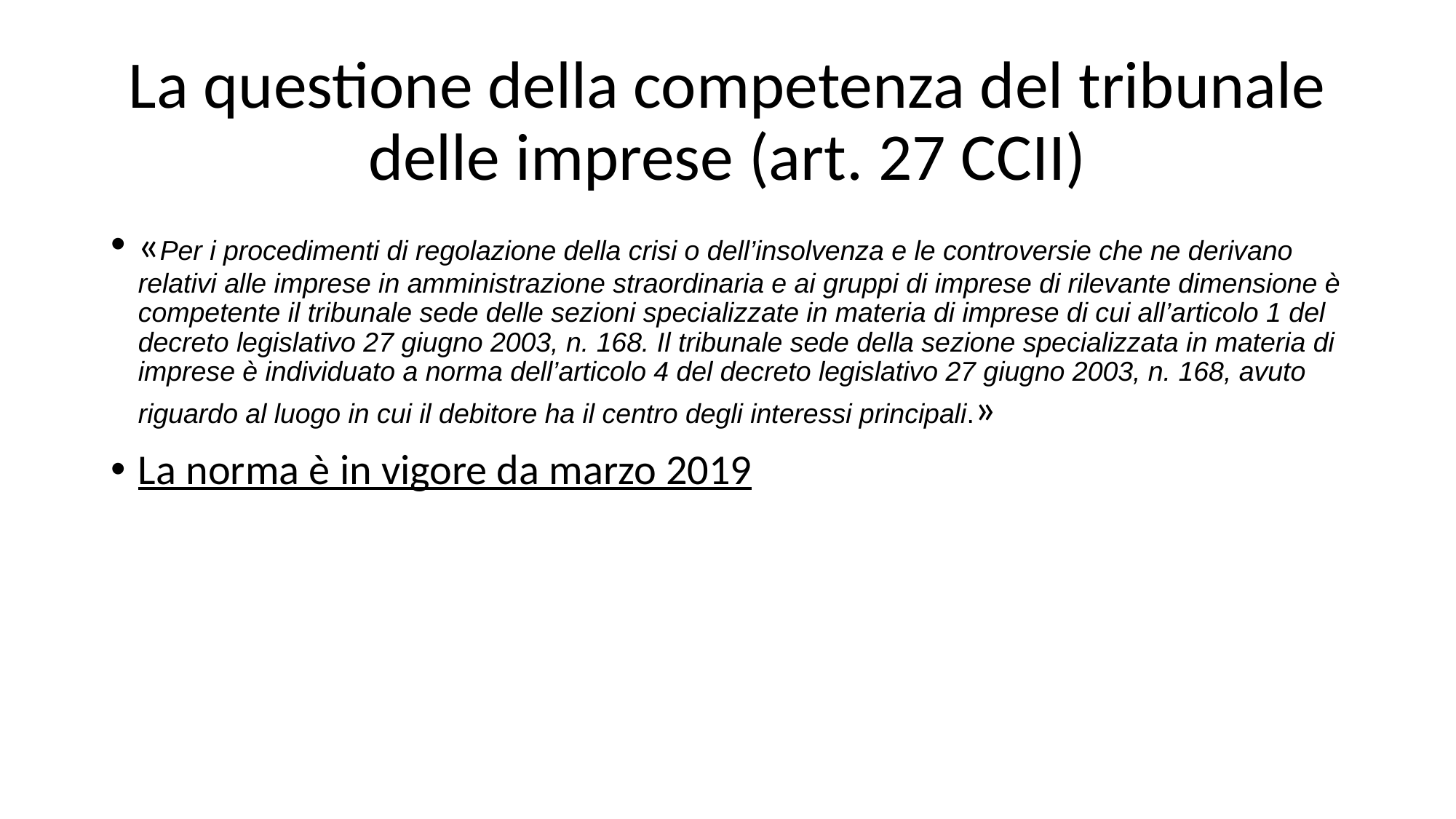

# La questione della competenza del tribunale delle imprese (art. 27 CCII)
«Per i procedimenti di regolazione della crisi o dell’insolvenza e le controversie che ne derivano relativi alle imprese in amministrazione straordinaria e ai gruppi di imprese di rilevante dimensione è competente il tribunale sede delle sezioni specializzate in materia di imprese di cui all’articolo 1 del decreto legislativo 27 giugno 2003, n. 168. Il tribunale sede della sezione specializzata in materia di imprese è individuato a norma dell’articolo 4 del decreto legislativo 27 giugno 2003, n. 168, avuto riguardo al luogo in cui il debitore ha il centro degli interessi principali.»
La norma è in vigore da marzo 2019